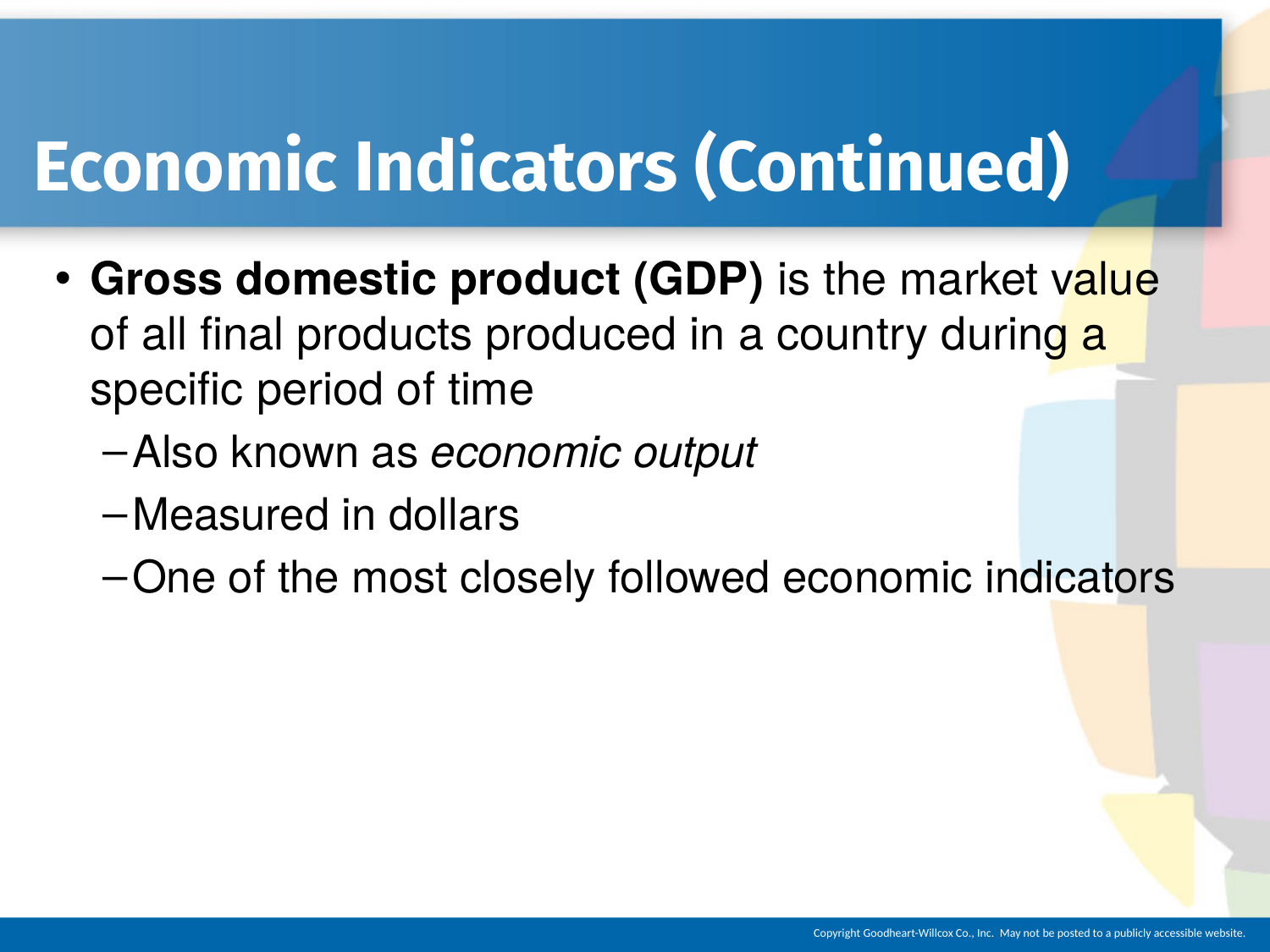

# Economic Indicators (Continued)
Gross domestic product (GDP) is the market value of all final products produced in a country during a specific period of time
Also known as economic output
Measured in dollars
One of the most closely followed economic indicators